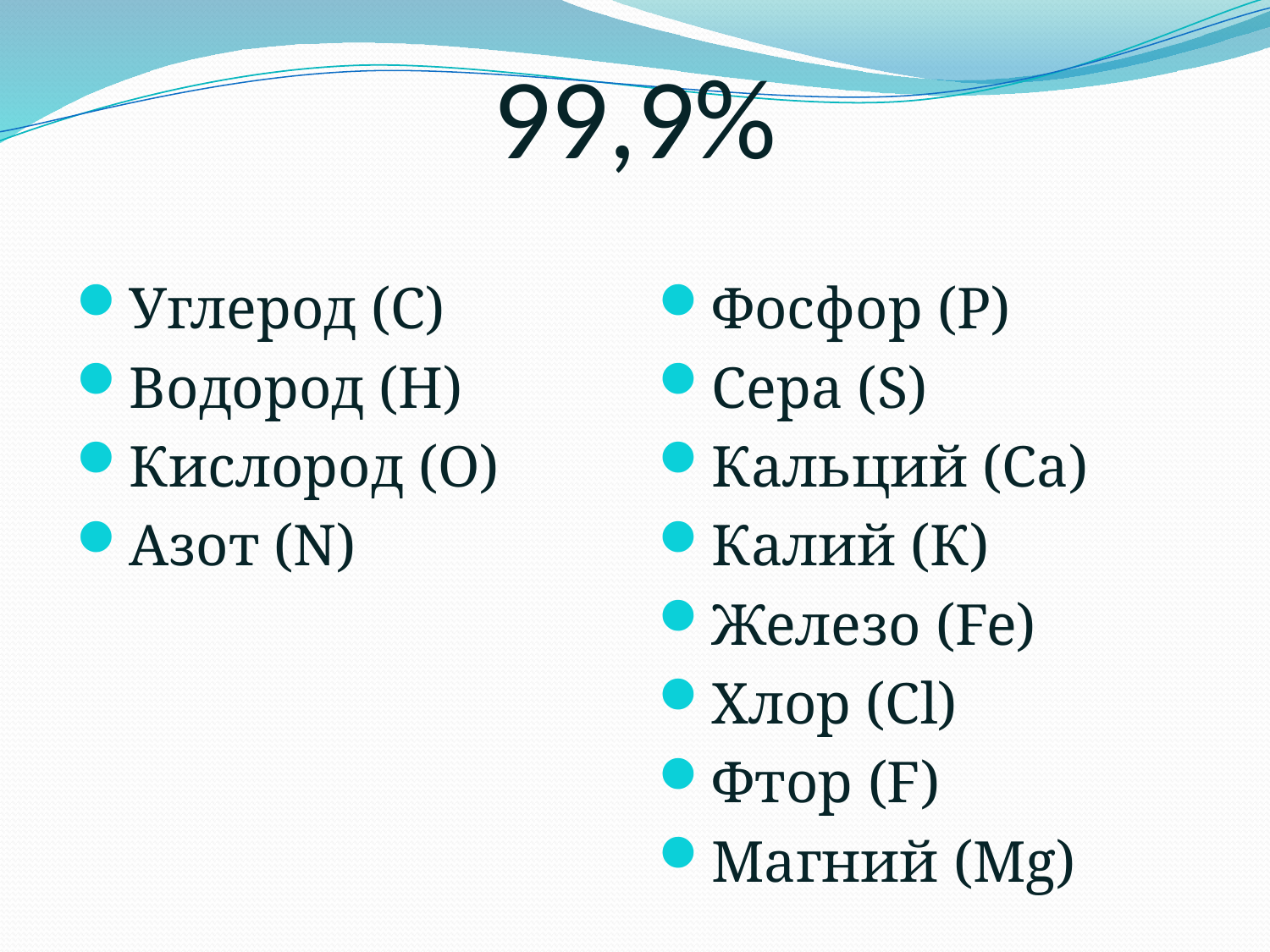

# 99,9%
Углерод (С)
Водород (Н)
Кислород (О)
Азот (N)

Фосфор (Р)
Сера (S)
Кальций (Са)
Калий (К)
Железо (Fe)
Хлор (Сl)
Фтор (F)
Магний (Mg)